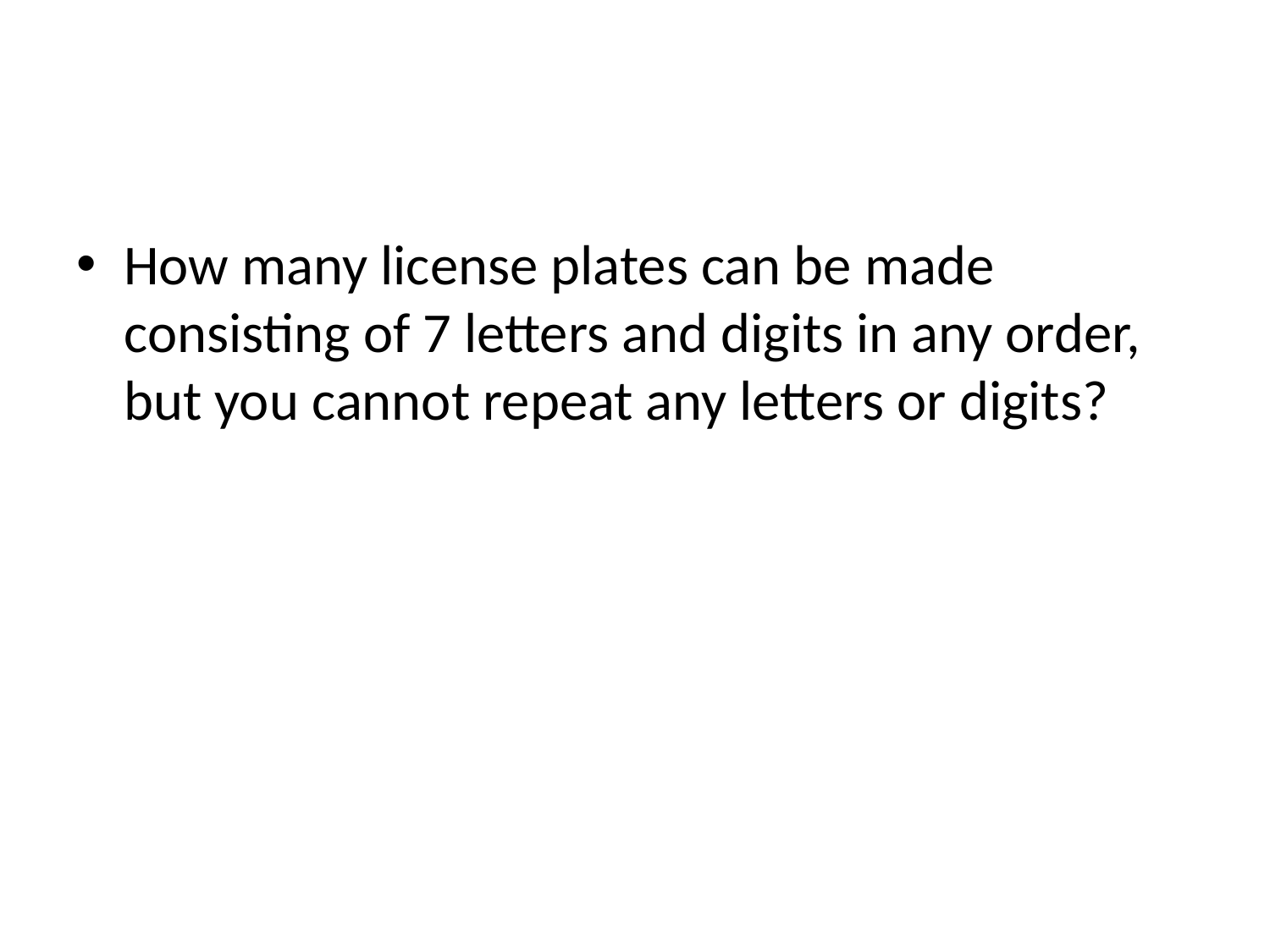

#
How many license plates can be made consisting of 7 letters and digits in any order, but you cannot repeat any letters or digits?